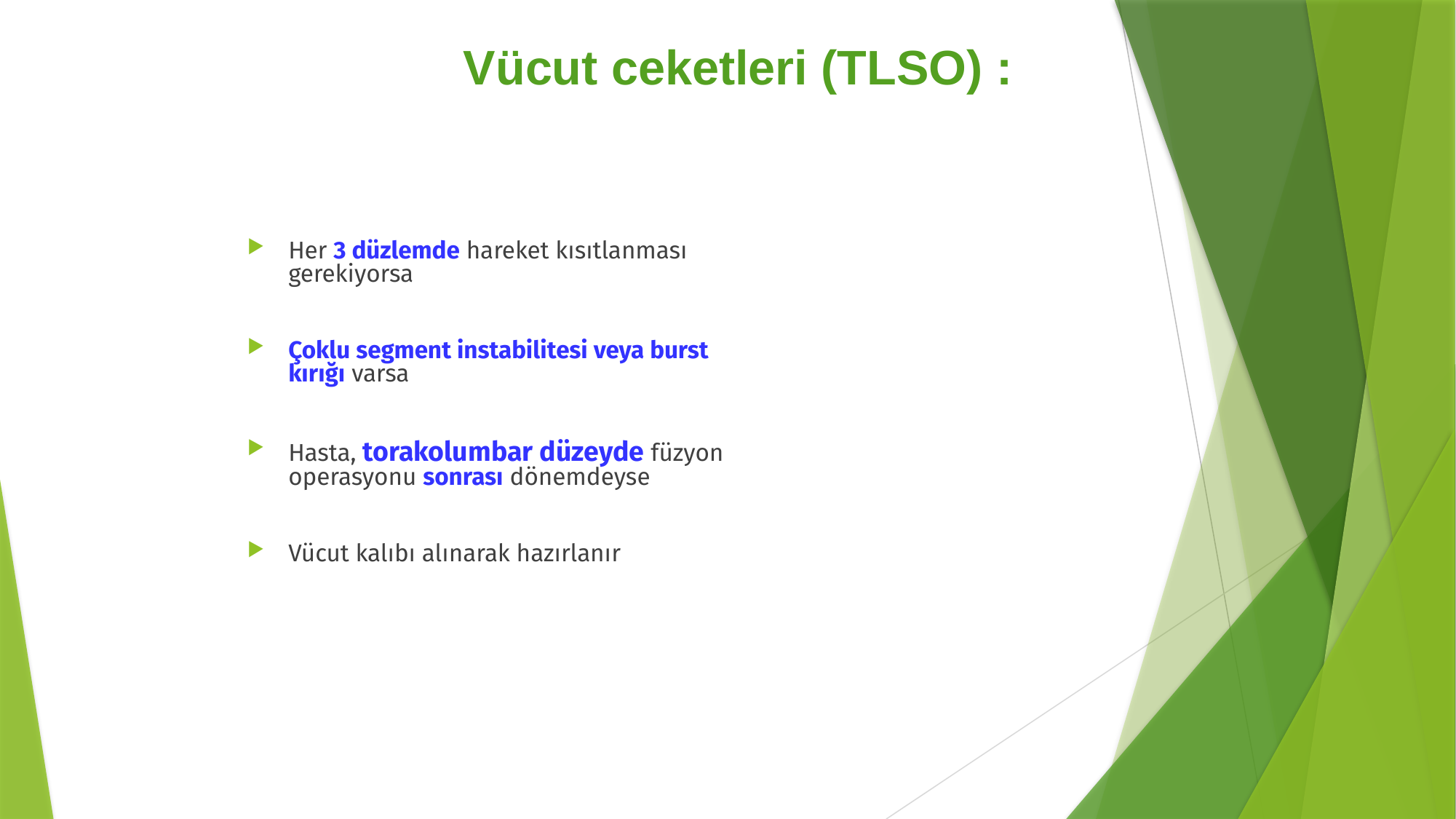

Vücut ceketleri (TLSO) :

Her 3 düzlemde hareket kısıtlanması gerekiyorsa

Çoklu segment instabilitesi veya burst kırığı varsa

Hasta, torakolumbar düzeyde füzyon operasyonu sonrası dönemdeyse

Vücut kalıbı alınarak hazırlanır